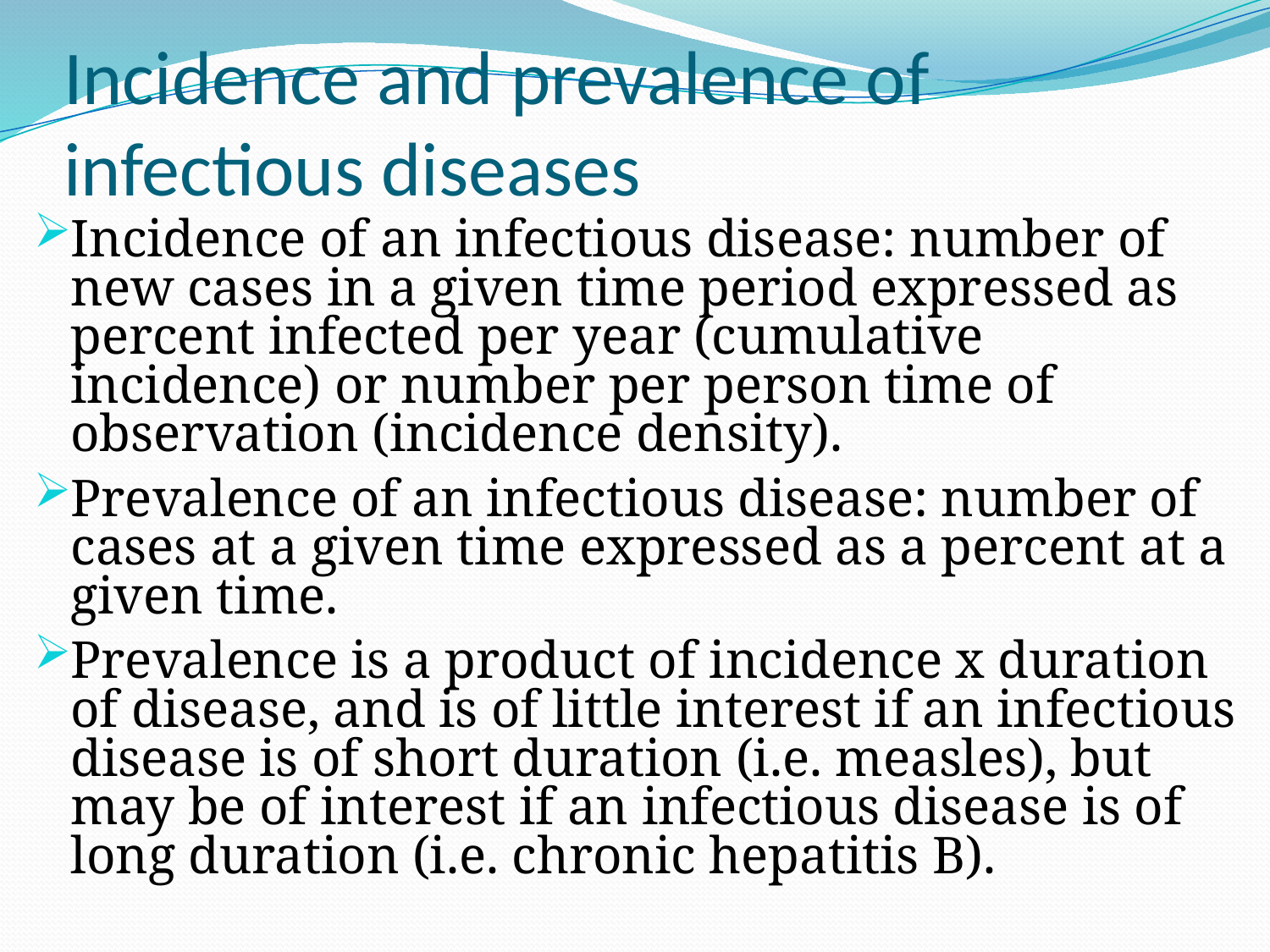

# Incidence and prevalence of infectious diseases
Incidence of an infectious disease: number of new cases in a given time period expressed as percent infected per year (cumulative incidence) or number per person time of observation (incidence density).
Prevalence of an infectious disease: number of cases at a given time expressed as a percent at a given time.
Prevalence is a product of incidence x duration of disease, and is of little interest if an infectious disease is of short duration (i.e. measles), but may be of interest if an infectious disease is of long duration (i.e. chronic hepatitis B).